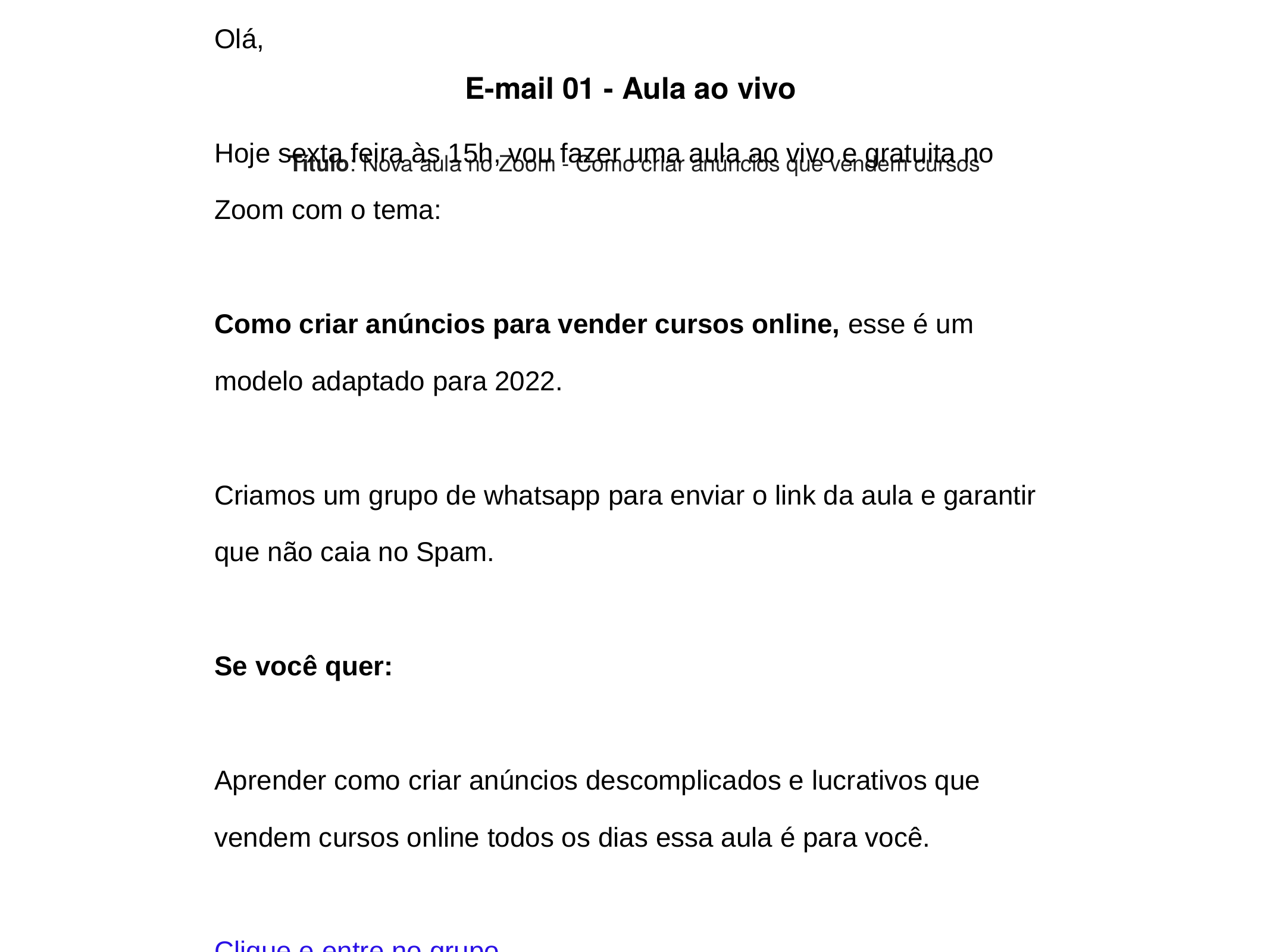

E-mail 01 - Aula ao vivo
Título: Nova aula no Zoom - Como criar anúncios que vendem cursos
Olá,

Hoje sexta feira às 15h, vou fazer uma aula ao vivo e gratuita no Zoom com o tema:

Como criar anúncios para vender cursos online, esse é um modelo adaptado para 2022.

Criamos um grupo de whatsapp para enviar o link da aula e garantir que não caia no Spam.

Se você quer:

Aprender como criar anúncios descomplicados e lucrativos que vendem cursos online todos os dias essa aula é para você.

Clique e entre no grupo

Vinicius Souza